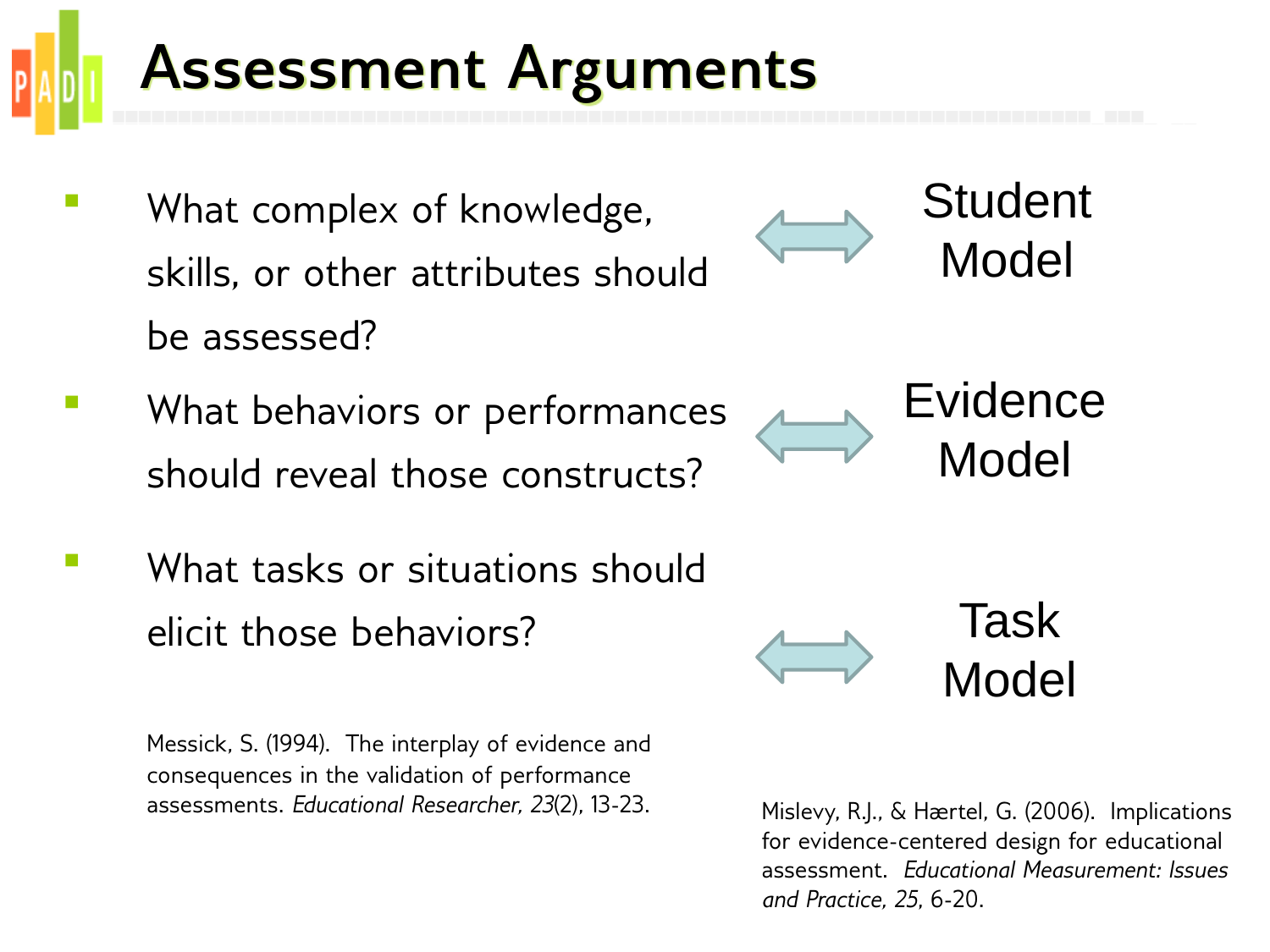

Assessment Arguments
What complex of knowledge, skills, or other attributes should be assessed?
What behaviors or performances should reveal those constructs?
What tasks or situations should elicit those behaviors?

	Messick, S. (1994).  The interplay of evidence and consequences in the validation of performance assessments. Educational Researcher, 23(2), 13-23.
Student
Model

Evidence
Model

Task
Model

Mislevy, R.J., & Haertel, G. (2006).  Implications for evidence-centered design for educational assessment.  Educational Measurement: Issues and Practice, 25, 6-20.